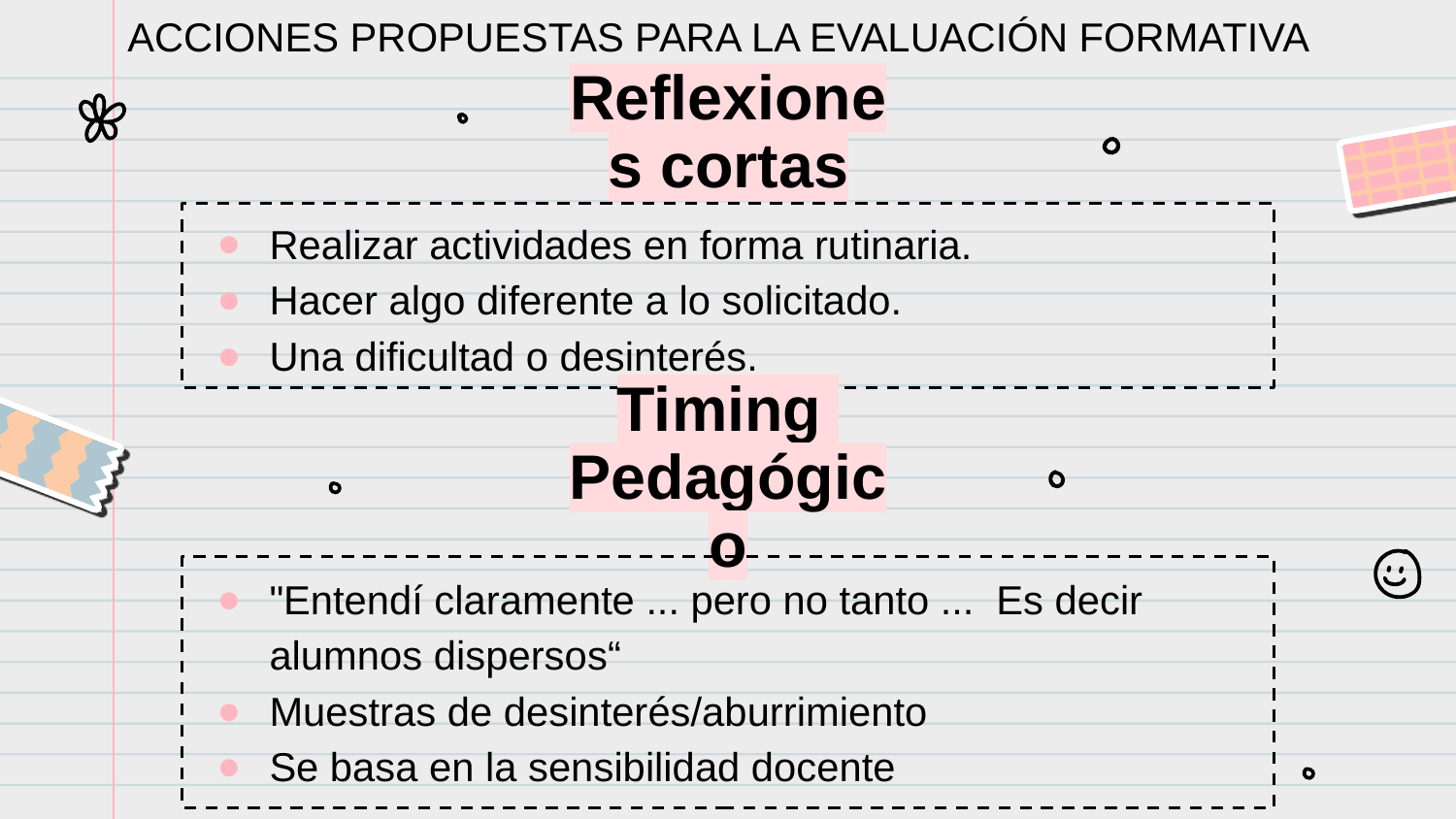

ACCIONES PROPUESTAS PARA LA EVALUACIÓN FORMATIVA

# Reflexiones cortas
Realizar actividades en forma rutinaria.
Hacer algo diferente a lo solicitado.
Una dificultad o desinterés.

Timing
Pedagógico

"Entendí claramente ... pero no tanto ...  Es decir alumnos dispersos“
Muestras de desinterés/aburrimiento
Se basa en la sensibilidad docente